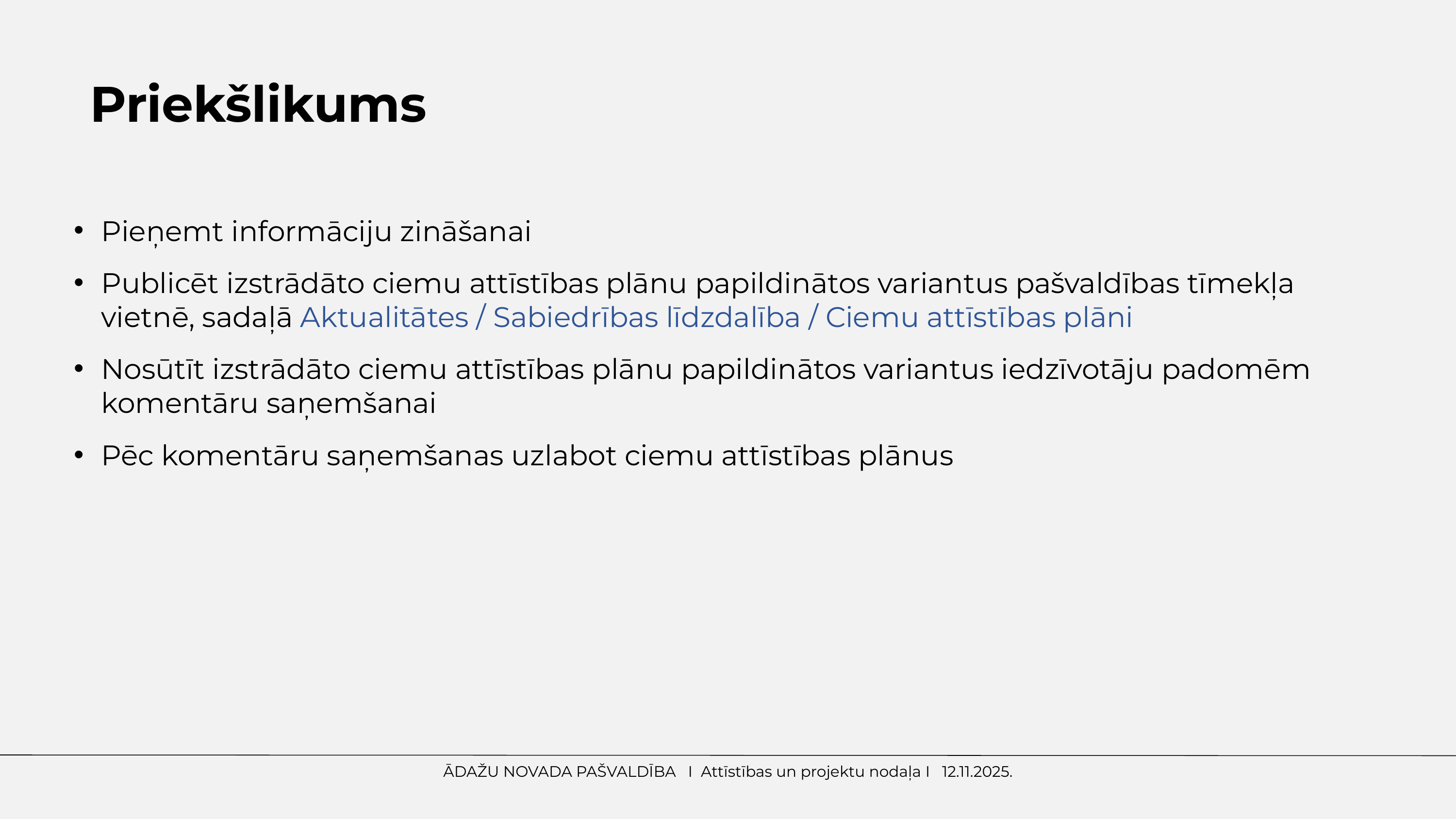

Priekšlikums
Pieņemt informāciju zināšanai
Publicēt izstrādāto ciemu attīstības plānu papildinātos variantus pašvaldības tīmekļa vietnē, sadaļā Aktualitātes / Sabiedrības līdzdalība / Ciemu attīstības plāni
Nosūtīt izstrādāto ciemu attīstības plānu papildinātos variantus iedzīvotāju padomēm komentāru saņemšanai
Pēc komentāru saņemšanas uzlabot ciemu attīstības plānus

ĀDAŽU NOVADA PAŠVALDĪBA   I  Attīstības un projektu nodaļa I   12.11.2025.